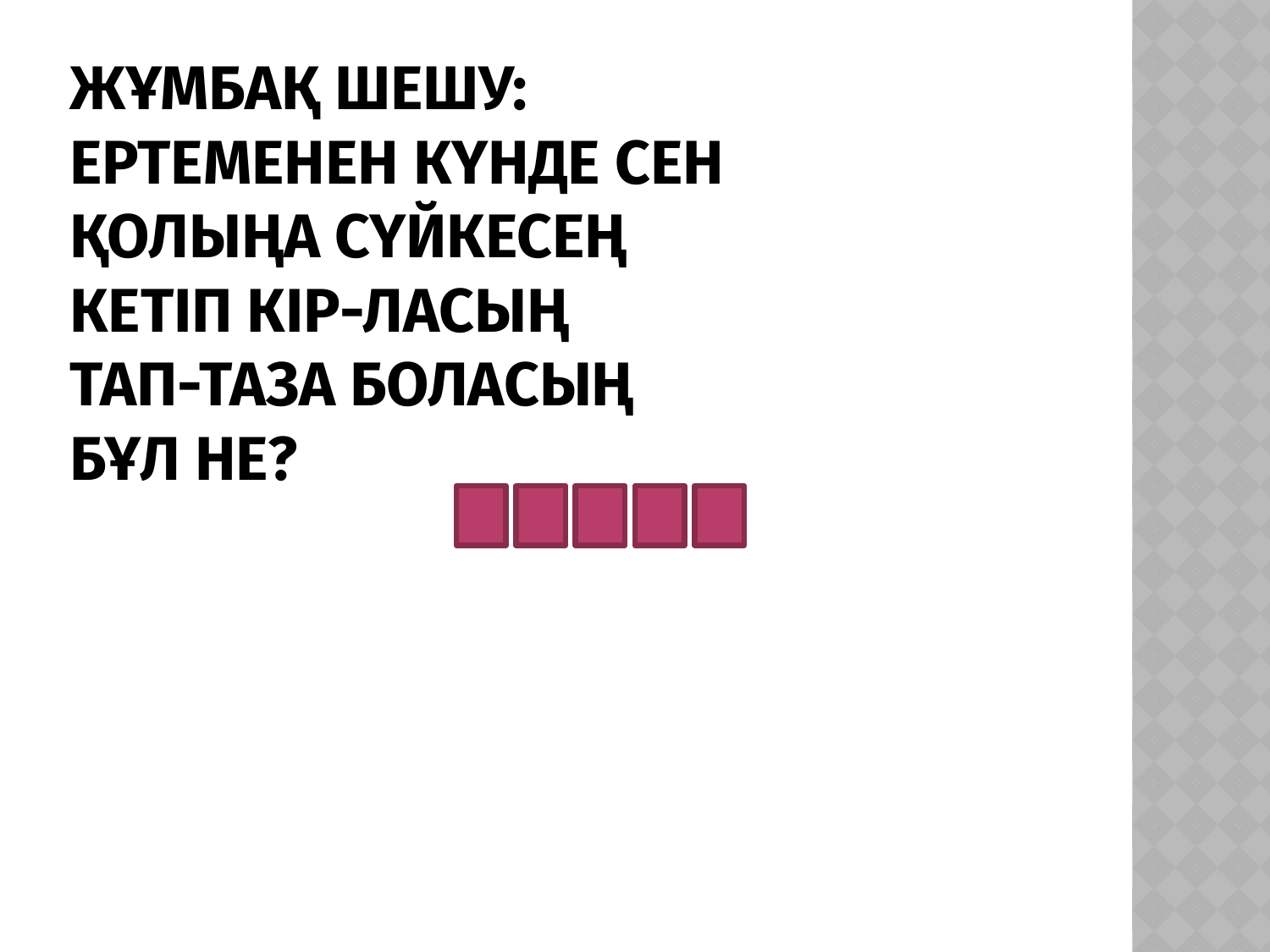

# Жұмбақ шешу: Ертеменен күнде сен Қолыңа сүйкесең кетіп кір-ласың тап-таза боласың Бұл не?